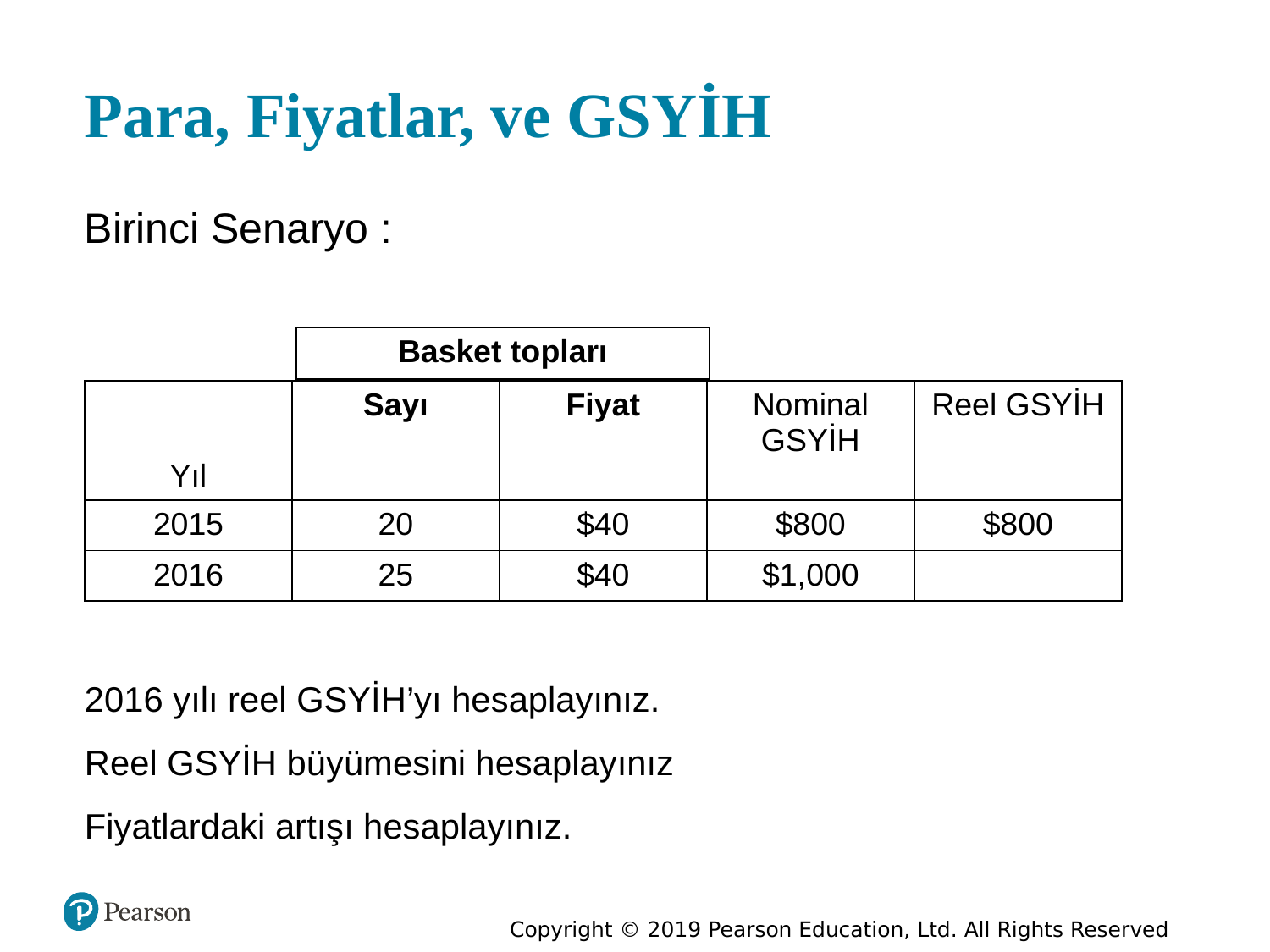

# Para, Fiyatlar, ve GSYİH
Birinci Senaryo :
| Basket topları |
| --- |
| Yıl | Sayı | Fiyat | Nominal GSYİH | Reel GSYİH |
| --- | --- | --- | --- | --- |
| 2015 | 20 | $40 | $800 | $800 |
| 2016 | 25 | $40 | $1,000 | Blank |
2016 yılı reel GSYİH’yı hesaplayınız.
Reel GSYİH büyümesini hesaplayınız
Fiyatlardaki artışı hesaplayınız.